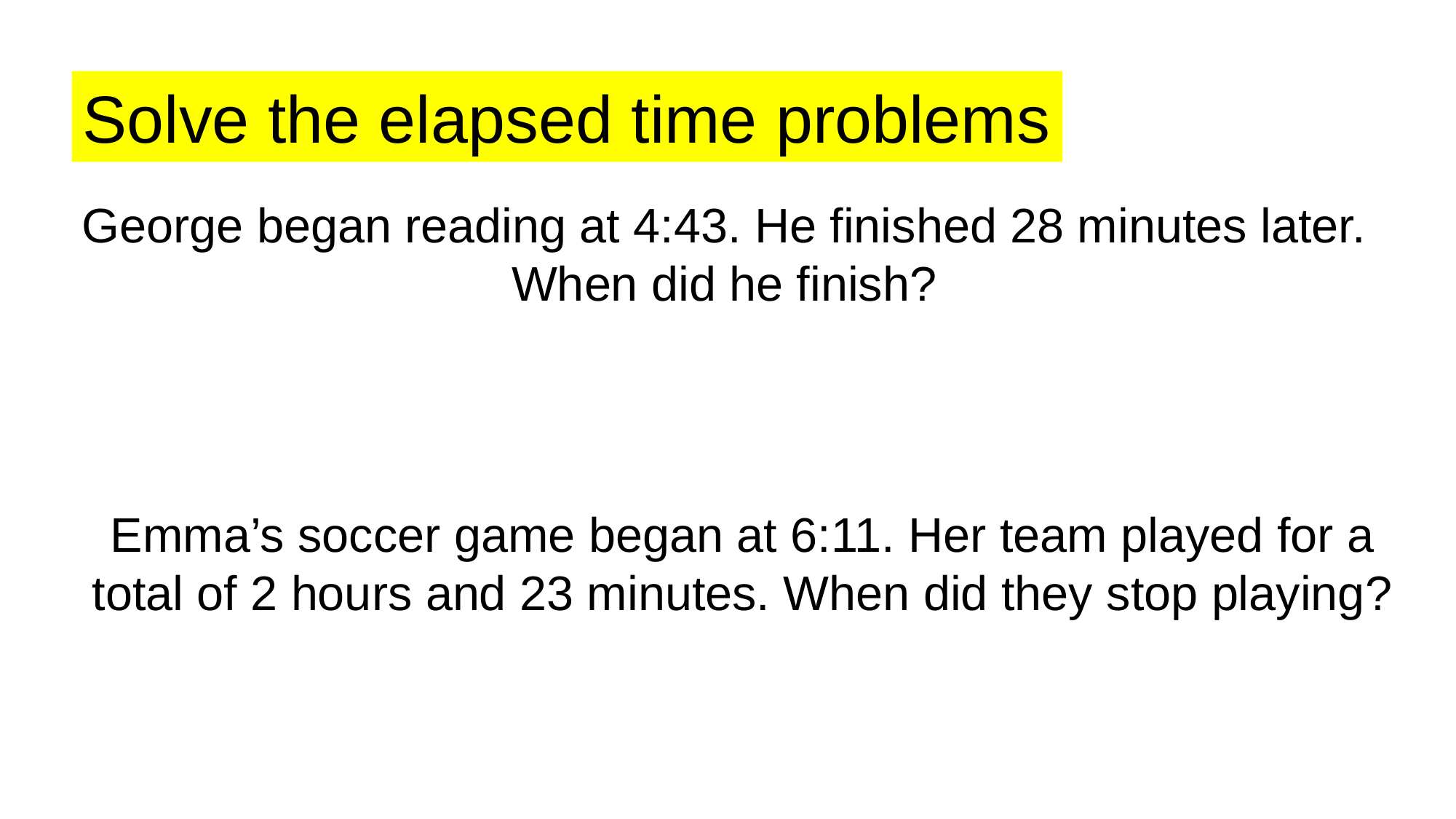

Solve the elapsed time problems
George began reading at 4:43. He finished 28 minutes later. When did he finish?

Emma’s soccer game began at 6:11. Her team played for a total of 2 hours and 23 minutes. When did they stop playing?